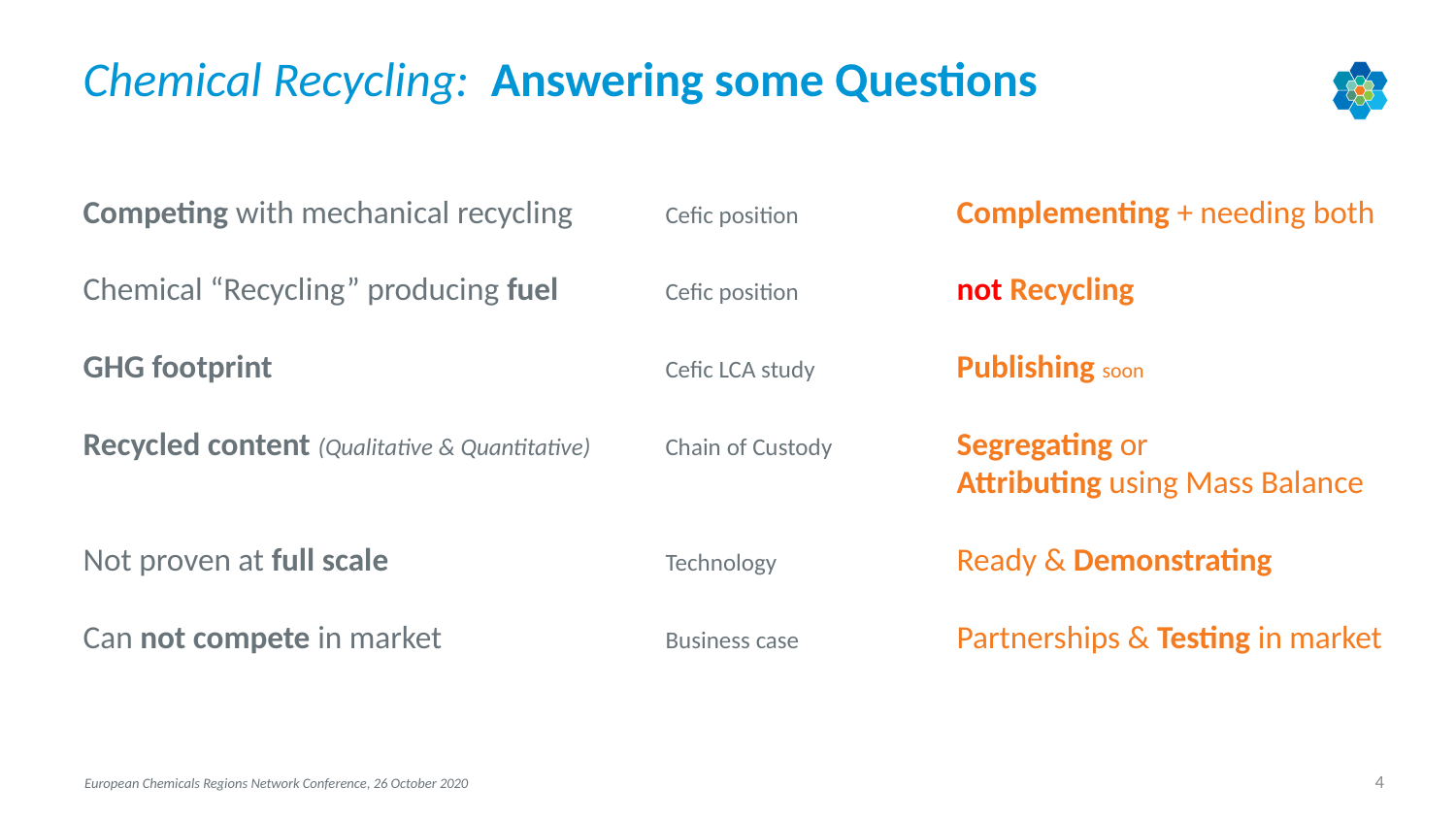

# Chemical Recycling:  Answering some Questions
Competing with mechanical recycling	Cefic position 		Complementing + needing both

Chemical “Recycling” producing fuel	Cefic position		not Recycling

GHG footprint			Cefic LCA study	Publishing soon

Recycled content (Qualitative & Quantitative)	Chain of Custody	Segregating or
						Attributing using Mass Balance

Not proven at full scale		Technology 		Ready & Demonstrating

Can not compete in market		Business case 		Partnerships & Testing in market

European Chemicals Regions Network Conference, 26 October 2020